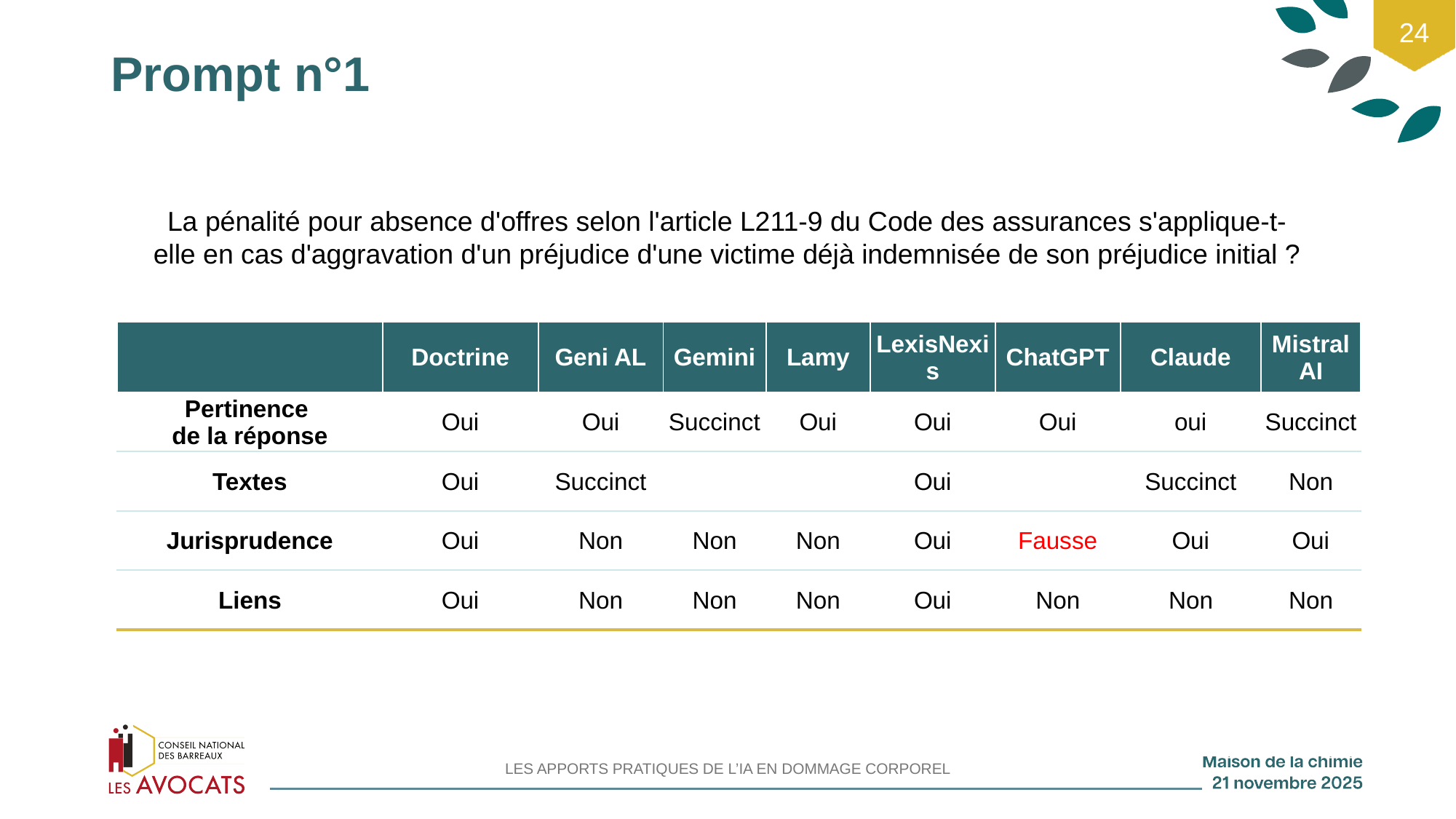

24
# Prompt n°1

La pénalité pour absence d'offres selon l'article L211-9 du Code des assurances s'applique-t-elle en cas d'aggravation d'un préjudice d'une victime déjà indemnisée de son préjudice initial ?

|  | Doctrine | Geni AL | Gemini | Lamy | LexisNexis | ChatGPT | Claude | Mistral AI |
| --- | --- | --- | --- | --- | --- | --- | --- | --- |
| Pertinence de la réponse | Oui | Oui | Succinct | Oui | Oui | Oui | oui | Succinct |
| Textes | Oui | Succinct |  |  | Oui |  | Succinct | Non |
| Jurisprudence | Oui | Non | Non | Non | Oui | Fausse | Oui | Oui |
| Liens | Oui | Non | Non | Non | Oui | Non | Non | Non |
LES APPORTS PRATIQUES DE L’IA EN DOMMAGE CORPOREL